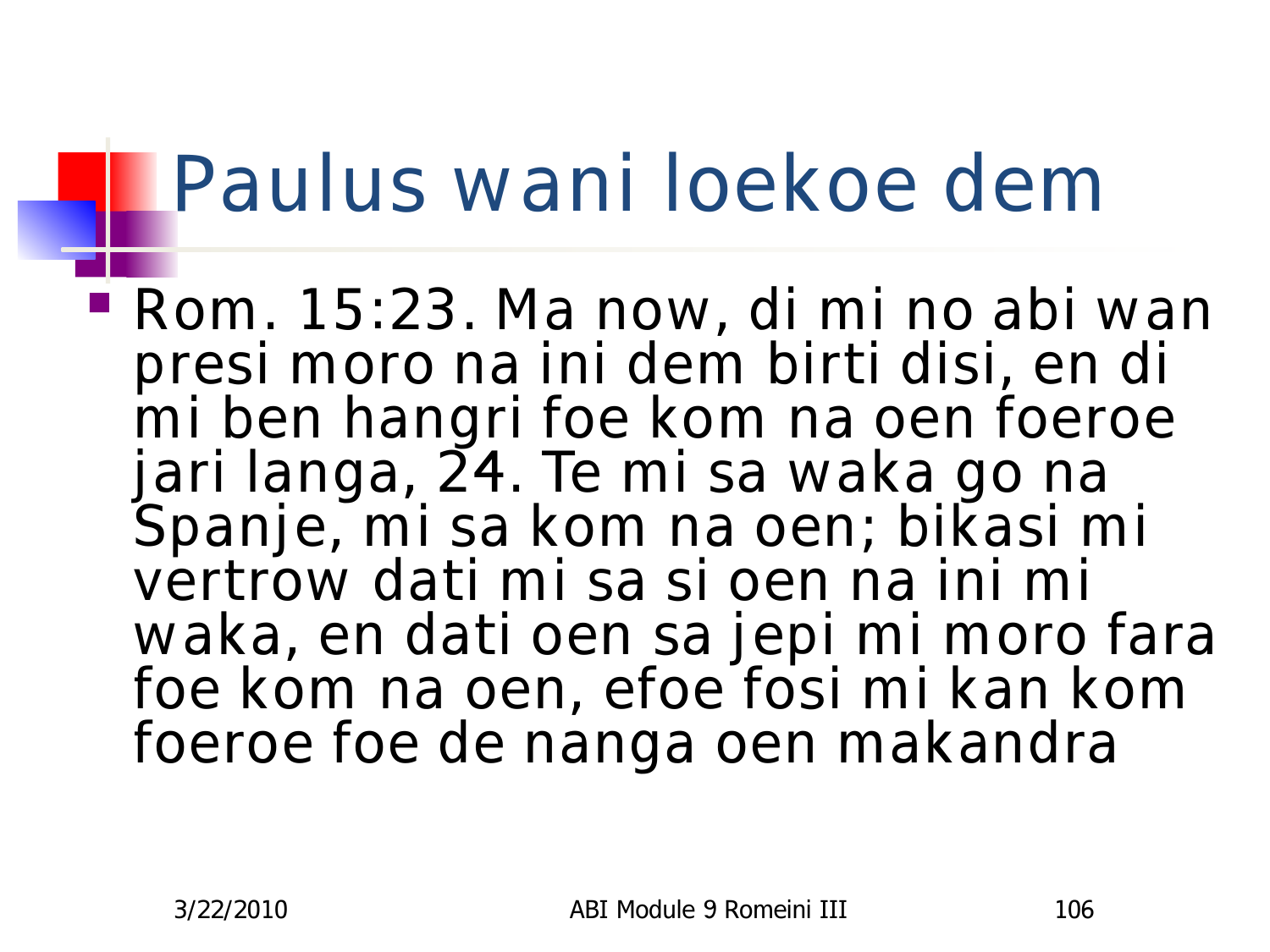

# Paulus wani loekoe dem
Rom. 15:23. Ma now, di mi no abi wan presi moro na ini dem birti disi, en di mi ben hangri foe kom na oen foeroe jari langa, 24. Te mi sa waka go na Spanje, mi sa kom na oen; bikasi mi vertrow dati mi sa si oen na ini mi waka, en dati oen sa jepi mi moro fara foe kom na oen, efoe fosi mi kan kom foeroe foe de nanga oen makandra
3/22/2010
ABI Module 9 Romeini III
106